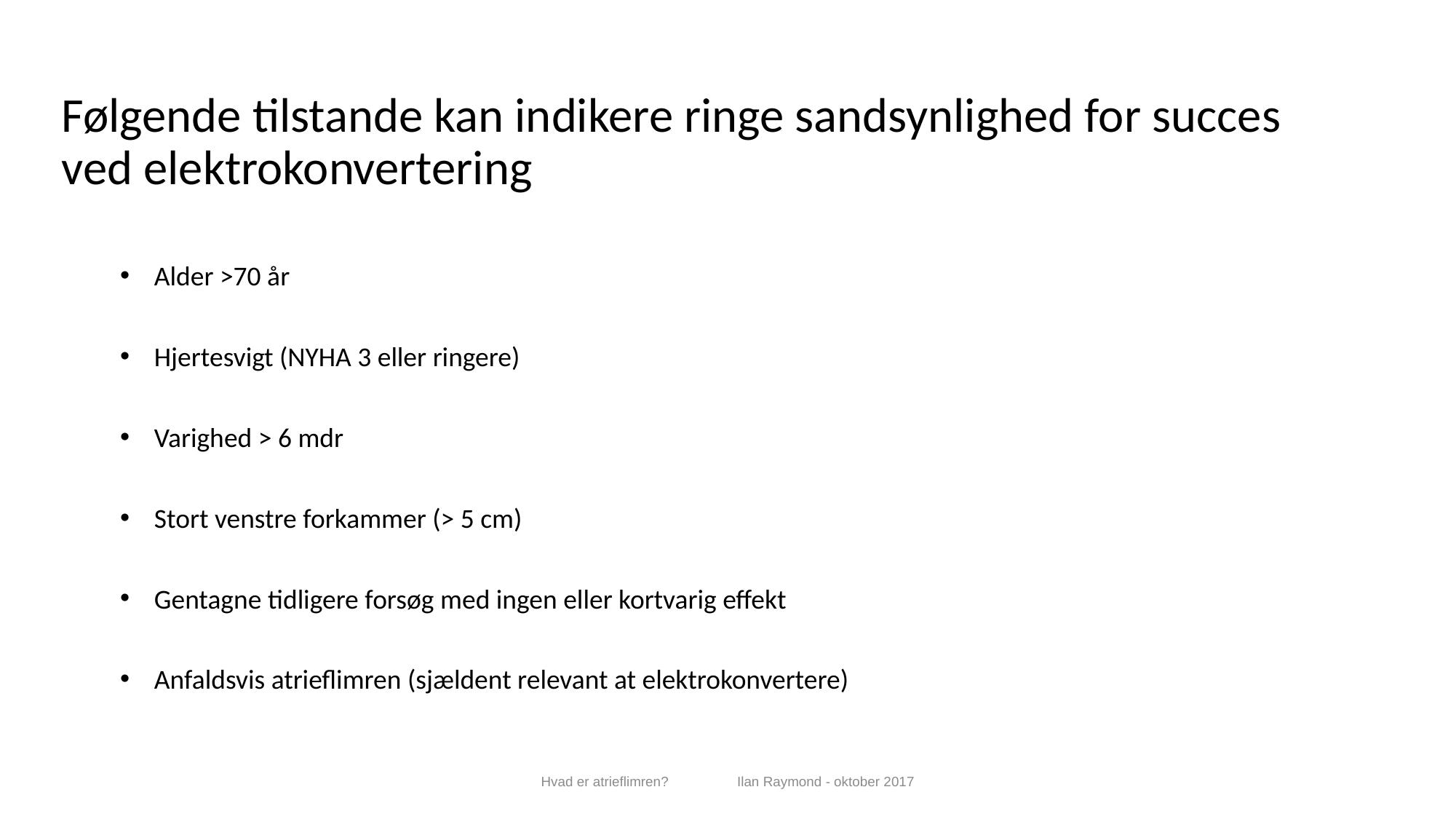

# Følgende tilstande kan indikere ringe sandsynlighed for succes ved elektrokonvertering
Alder >70 år
Hjertesvigt (NYHA 3 eller ringere)
Varighed > 6 mdr
Stort venstre forkammer (> 5 cm)
Gentagne tidligere forsøg med ingen eller kortvarig effekt
Anfaldsvis atrieflimren (sjældent relevant at elektrokonvertere)

Hvad er atrieflimren?                  Ilan Raymond - oktober 2017